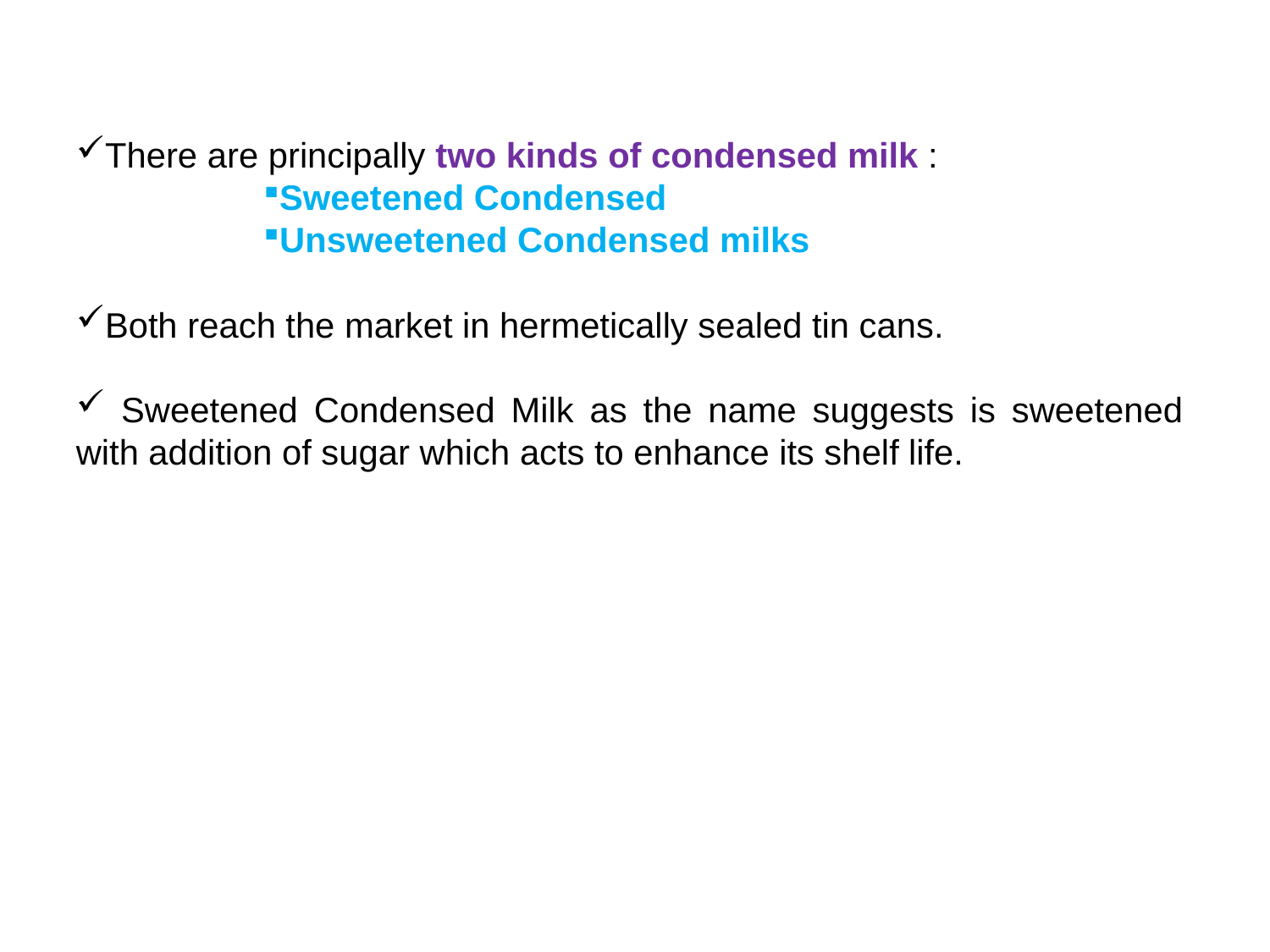

There are principally two kinds of condensed milk :
Sweetened Condensed
Unsweetened Condensed milks

Both reach the market in hermetically sealed tin cans.

 Sweetened Condensed Milk as the name suggests is sweetened with addition of sugar which acts to enhance its shelf life.